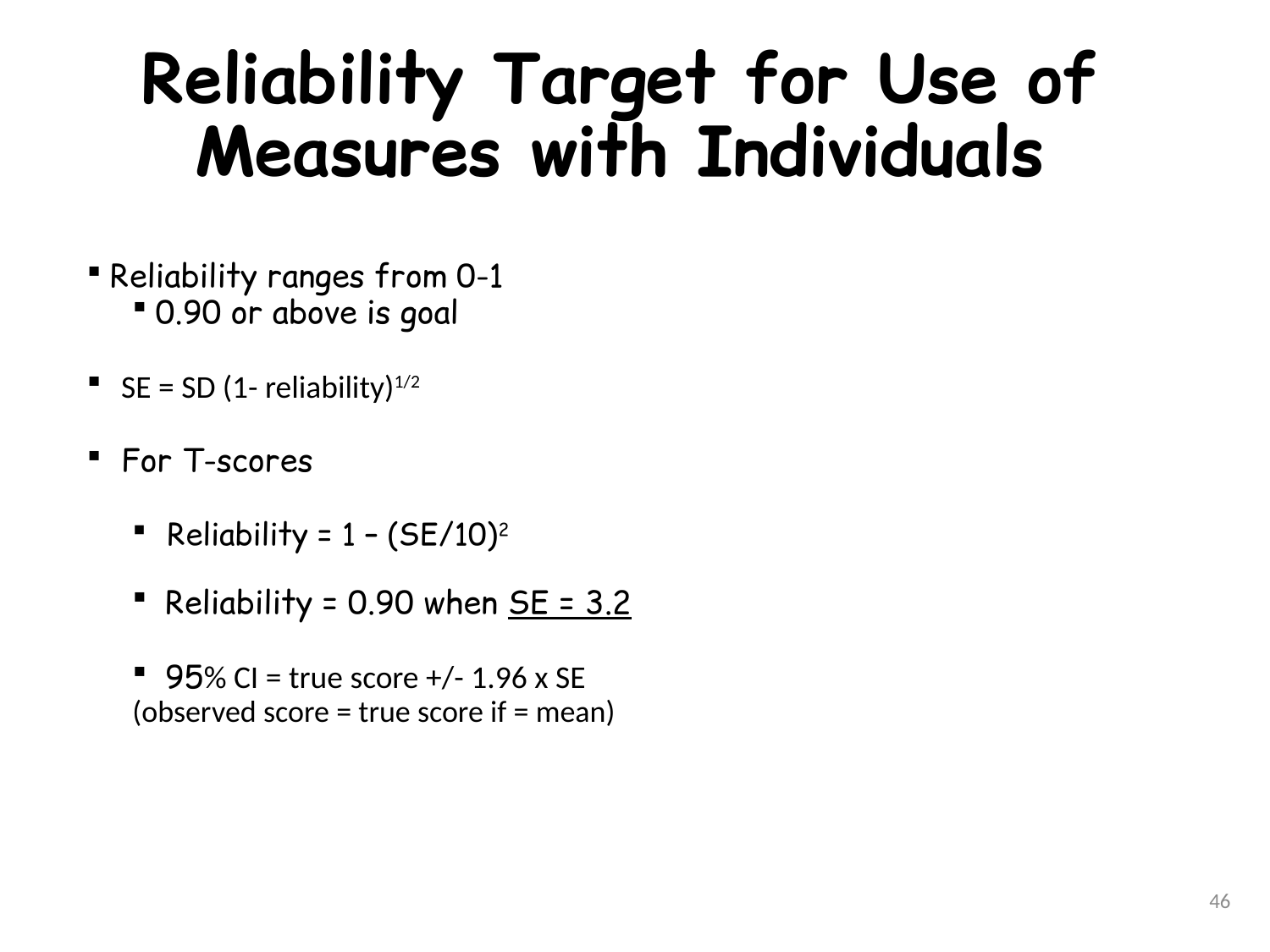

# Reliability Target for Use of Measures with Individuals
Reliability ranges from 0-1
0.90 or above is goal

SE = SD (1- reliability)1/2

For T-scores

Reliability = 1 – (SE/10)2

 Reliability = 0.90 when SE = 3.2

 95% CI = true score +/- 1.96 x SE
	(observed score = true score if = mean)

46